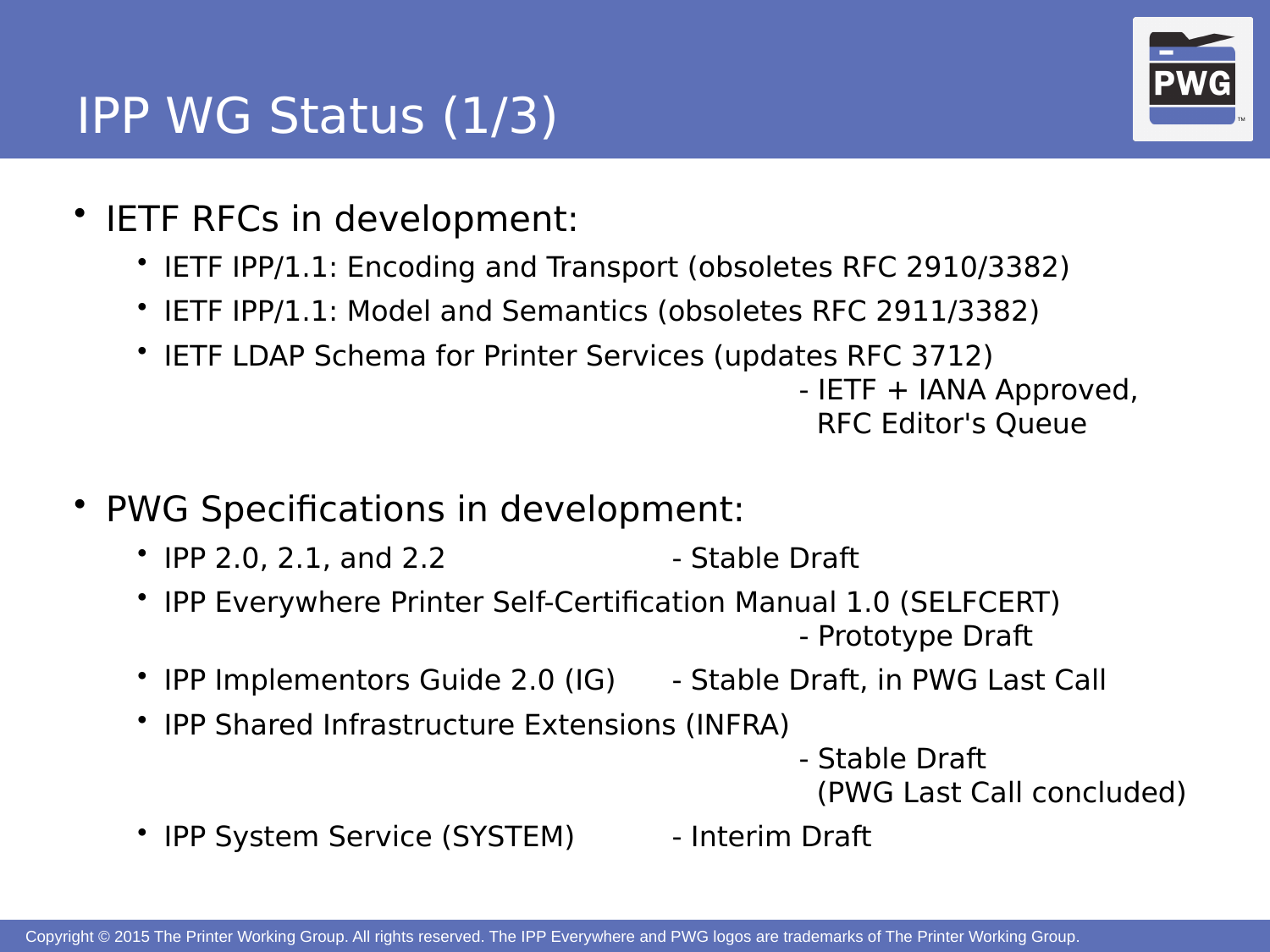

# IPP WG Status (1/3)
IETF RFCs in development:
IETF IPP/1.1: Encoding and Transport (obsoletes RFC 2910/3382)
IETF IPP/1.1: Model and Semantics (obsoletes RFC 2911/3382)
IETF LDAP Schema for Printer Services (updates RFC 3712)
					- IETF + IANA Approved,
					  RFC Editor's Queue
PWG Specifications in development:
IPP 2.0, 2.1, and 2.2		- Stable Draft
IPP Everywhere Printer Self-Certification Manual 1.0 (SELFCERT)
					- Prototype Draft
IPP Implementors Guide 2.0 (IG)	- Stable Draft, in PWG Last Call
IPP Shared Infrastructure Extensions (INFRA)
					- Stable Draft
					  (PWG Last Call concluded)
IPP System Service (SYSTEM)	- Interim Draft
25